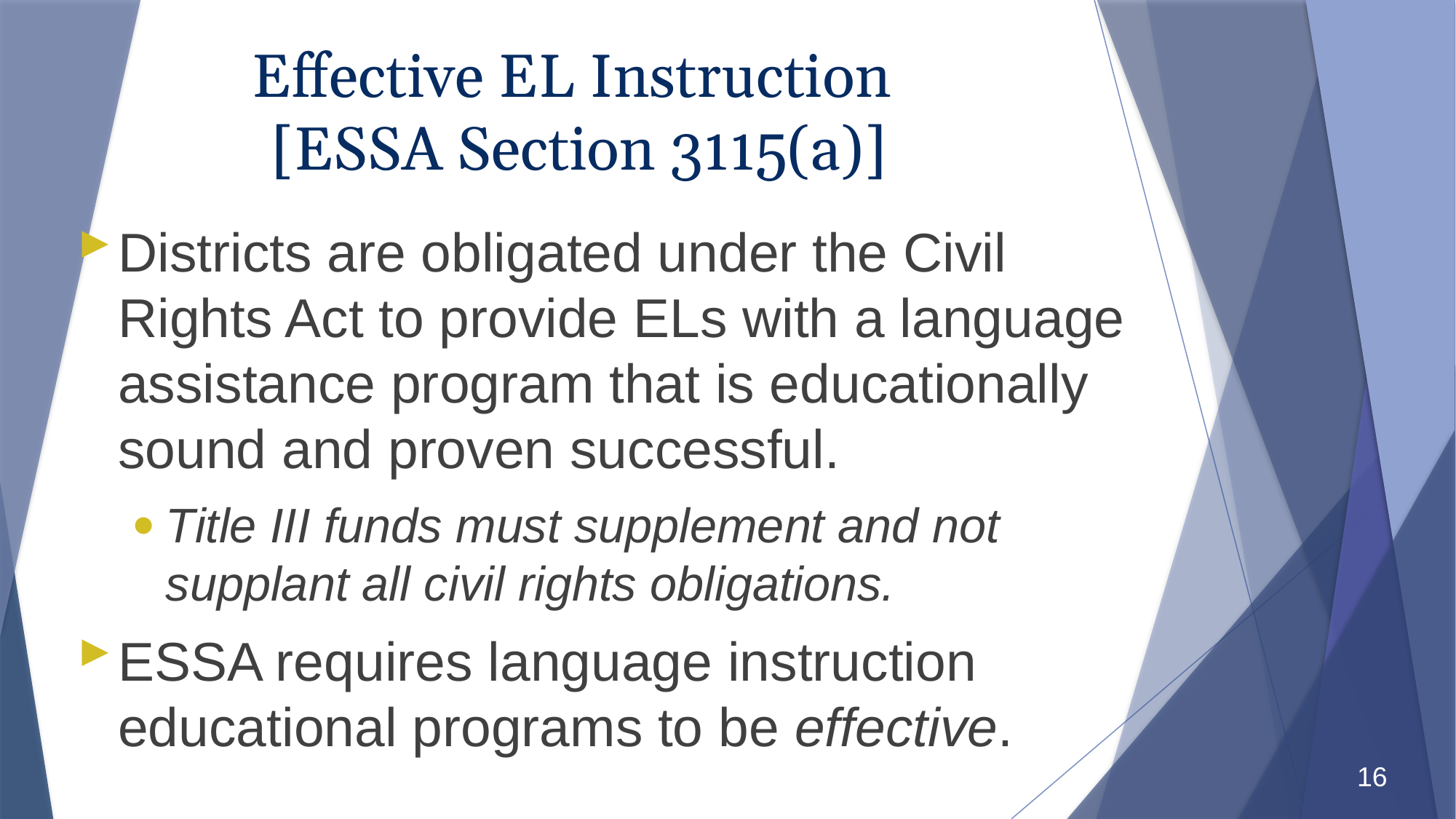

# Effective EL Instruction [ESSA Section 3115(a)]
Districts are obligated under the Civil Rights Act to provide ELs with a language assistance program that is educationally sound and proven successful.
Title III funds must supplement and not supplant all civil rights obligations.
ESSA requires language instruction educational programs to be effective.
16